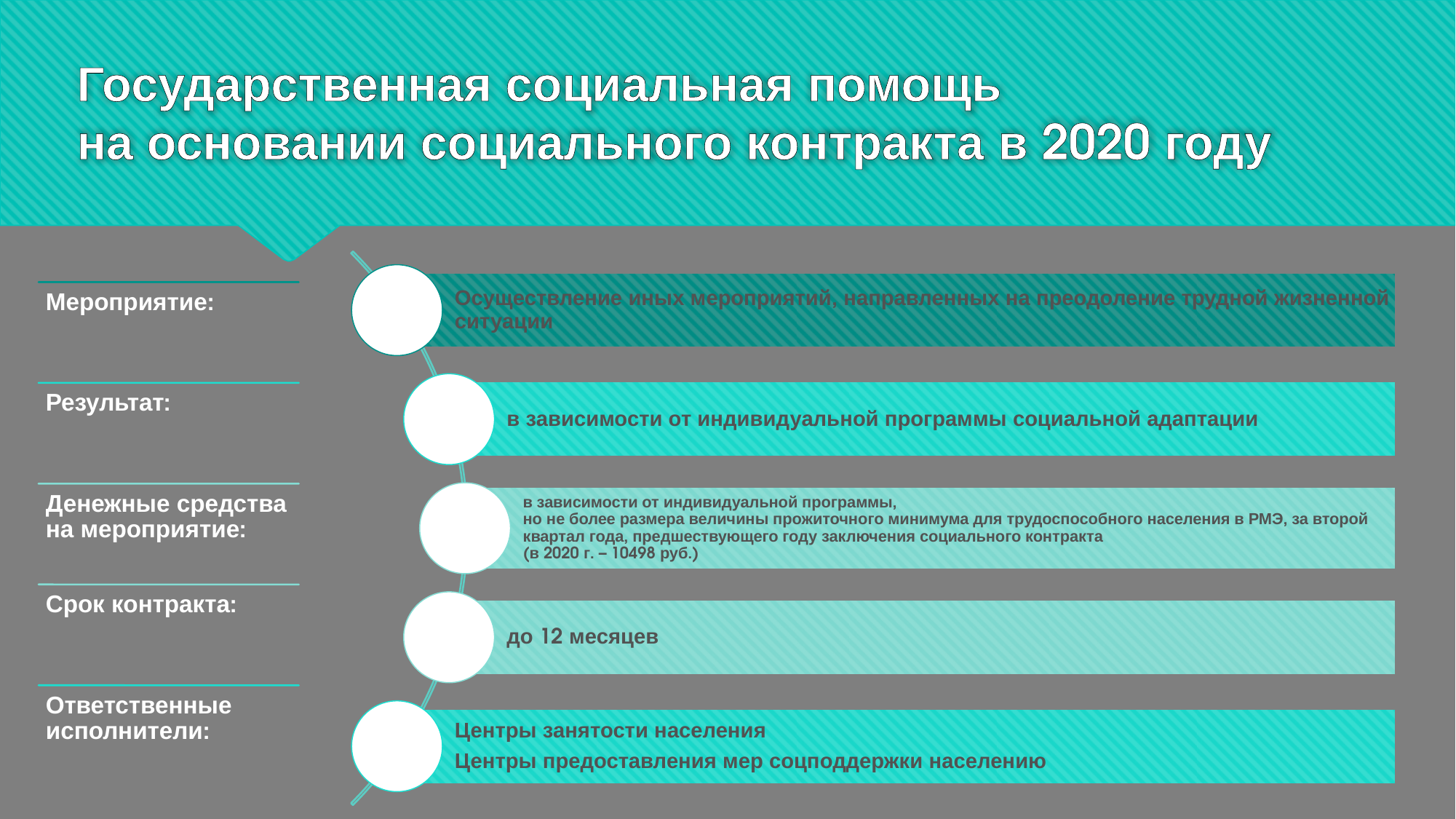

# Государственная социальная помощь на основании социального контракта в 2020 году
Осуществление иных мероприятий, направленных на преодоление трудной жизненной ситуации
в зависимости от индивидуальной программы социальной адаптации
в зависимости от индивидуальной программы,
но не более размера величины прожиточного минимума для трудоспособного населения в РМЭ, за второй квартал года, предшествующего году заключения социального контракта
(в 2020 г. – 10498 руб.)
до 12 месяцев
Центры занятости населения
Центры предоставления мер соцподдержки населению
Мероприятие:
Результат:
Денежные средства на мероприятие:
Срок контракта:
Ответственные исполнители: